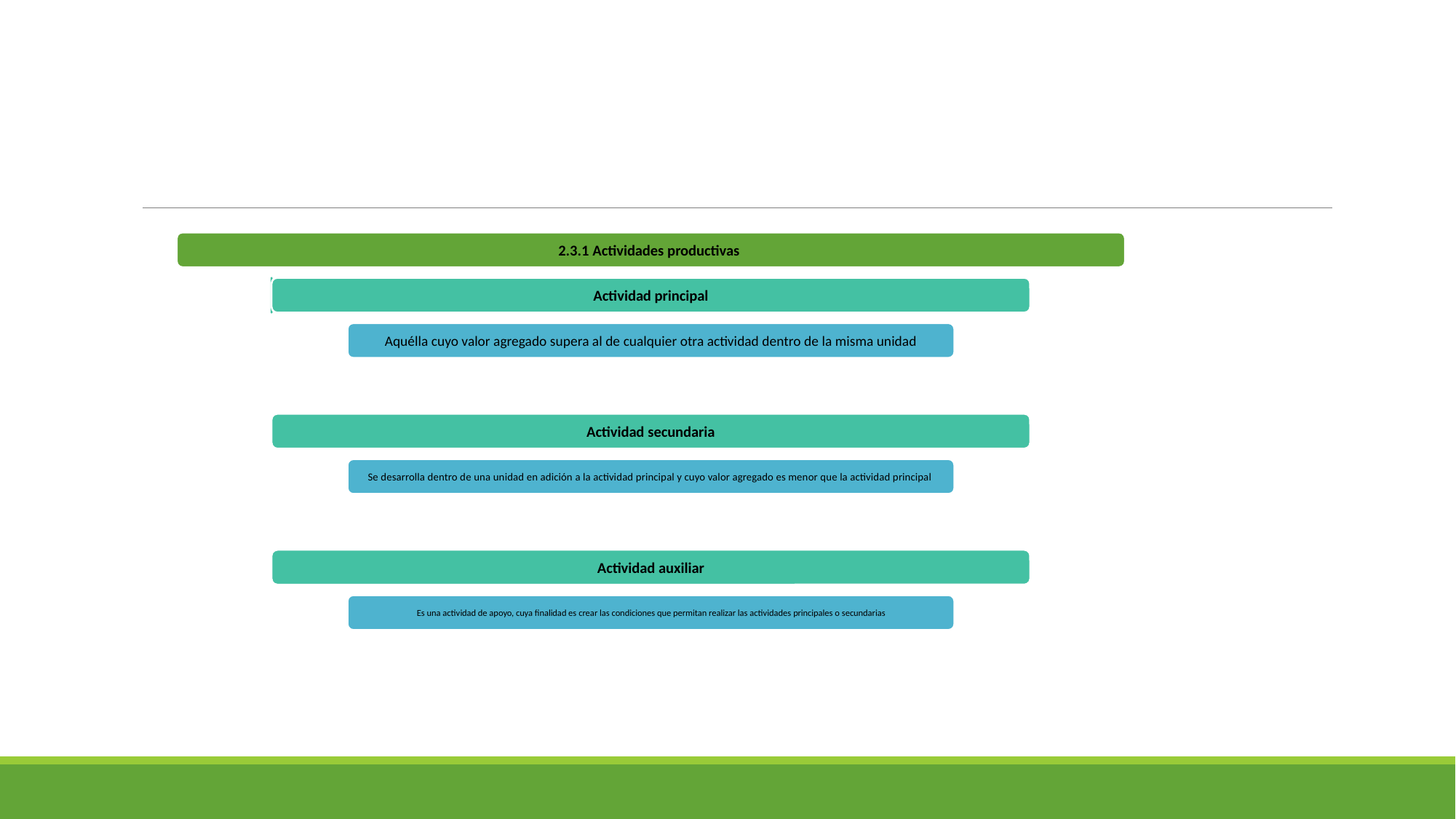

2.3.1 Actividades productivas
Actividad principal
Actividad secundaria
Actividad auxiliar
Aquélla cuyo valor agregado supera al de cualquier otra actividad dentro de la misma unidad
Se desarrolla dentro de una unidad en adición a la actividad principal y cuyo valor agregado es menor que la actividad principal
 Es una actividad de apoyo, cuya finalidad es crear las condiciones que permitan realizar las actividades principales o secundarias